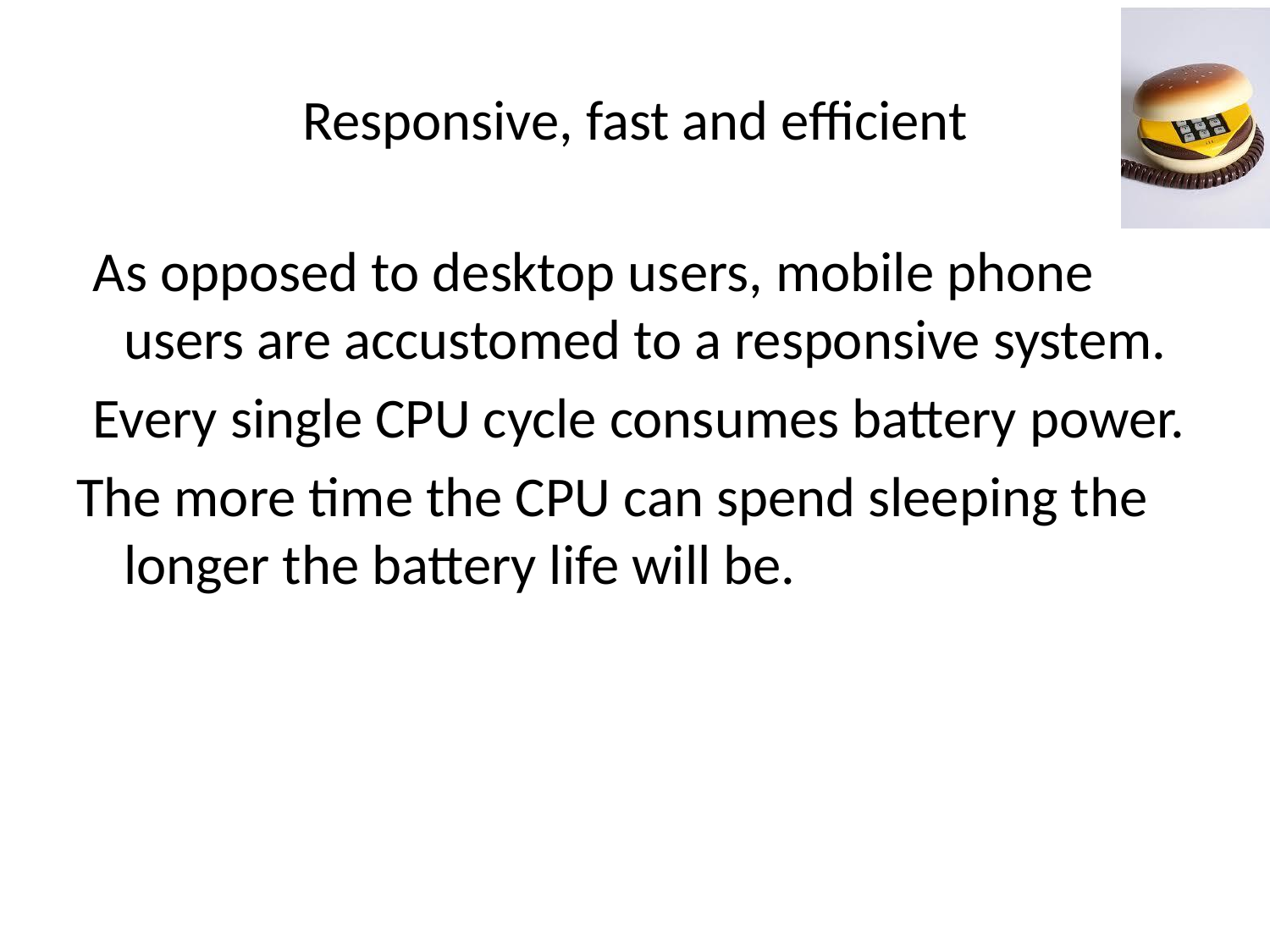

# Responsive, fast and efficient
As opposed to desktop users, mobile phone users are accustomed to a responsive system.
Every single CPU cycle consumes battery power.
The more time the CPU can spend sleeping the longer the battery life will be.